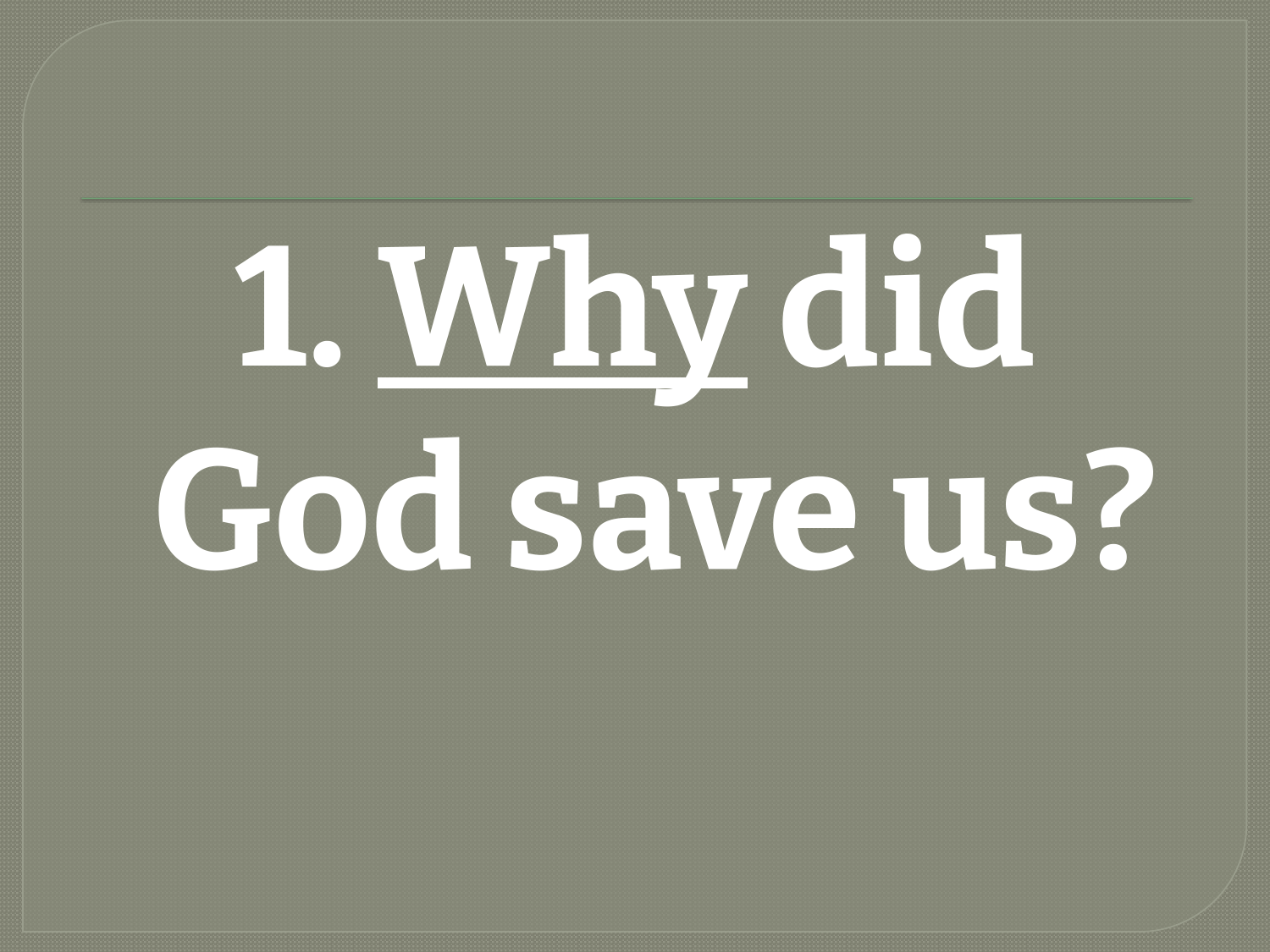

#
1. Why did God save us?